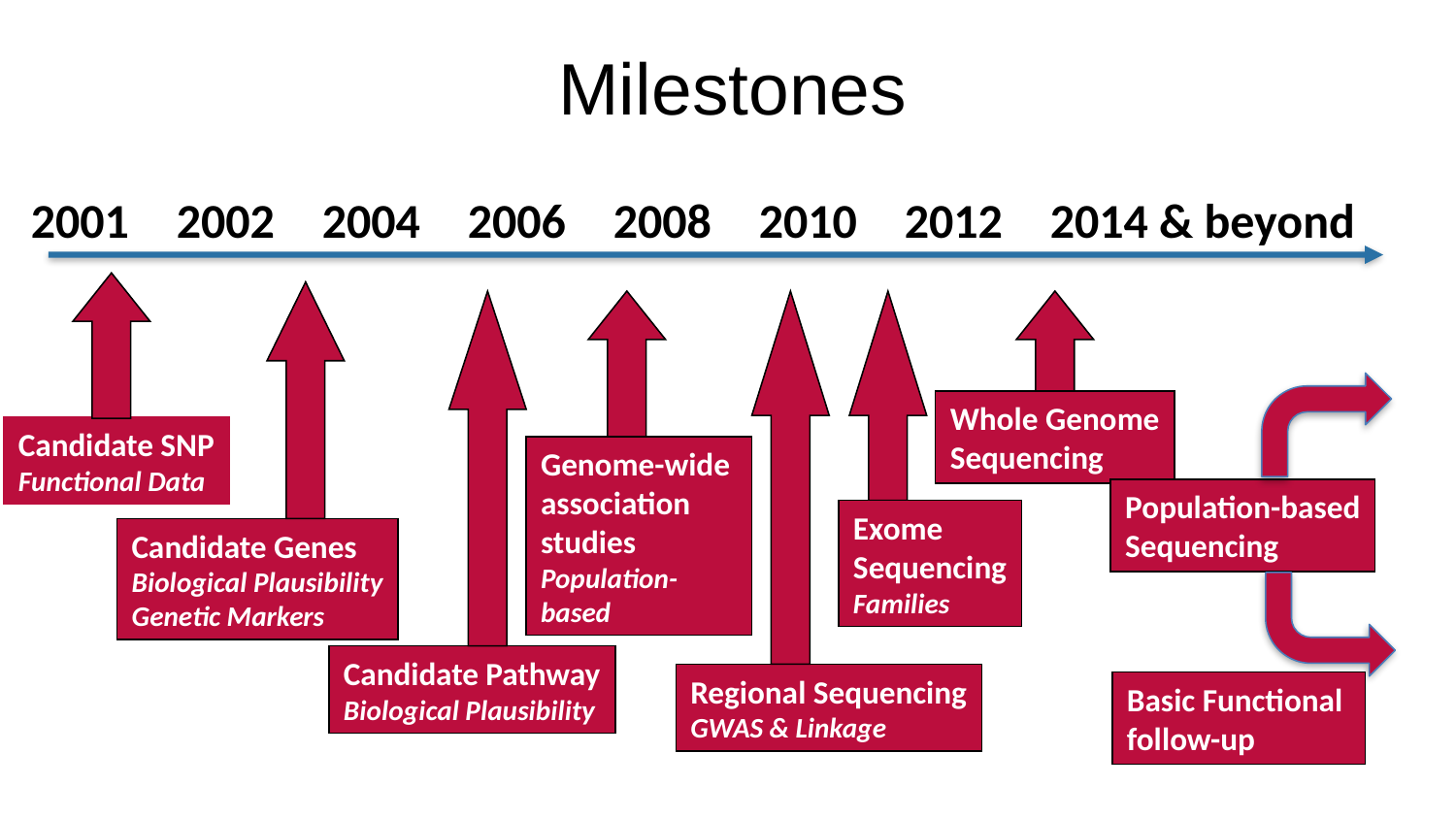

Milestones
2001	2002	2004	2006	2008	2010	2012	2014 & beyond

Candidate Genes
Biological Plausibility
Genetic Markers

Candidate Pathway
Biological Plausibility

Genome-wide
association
studies
Population-based

Regional Sequencing
GWAS & Linkage

Exome
Sequencing
Families

Whole Genome
Sequencing

Population-based
Sequencing

Basic Functional
follow-up
Candidate SNP
Functional Data